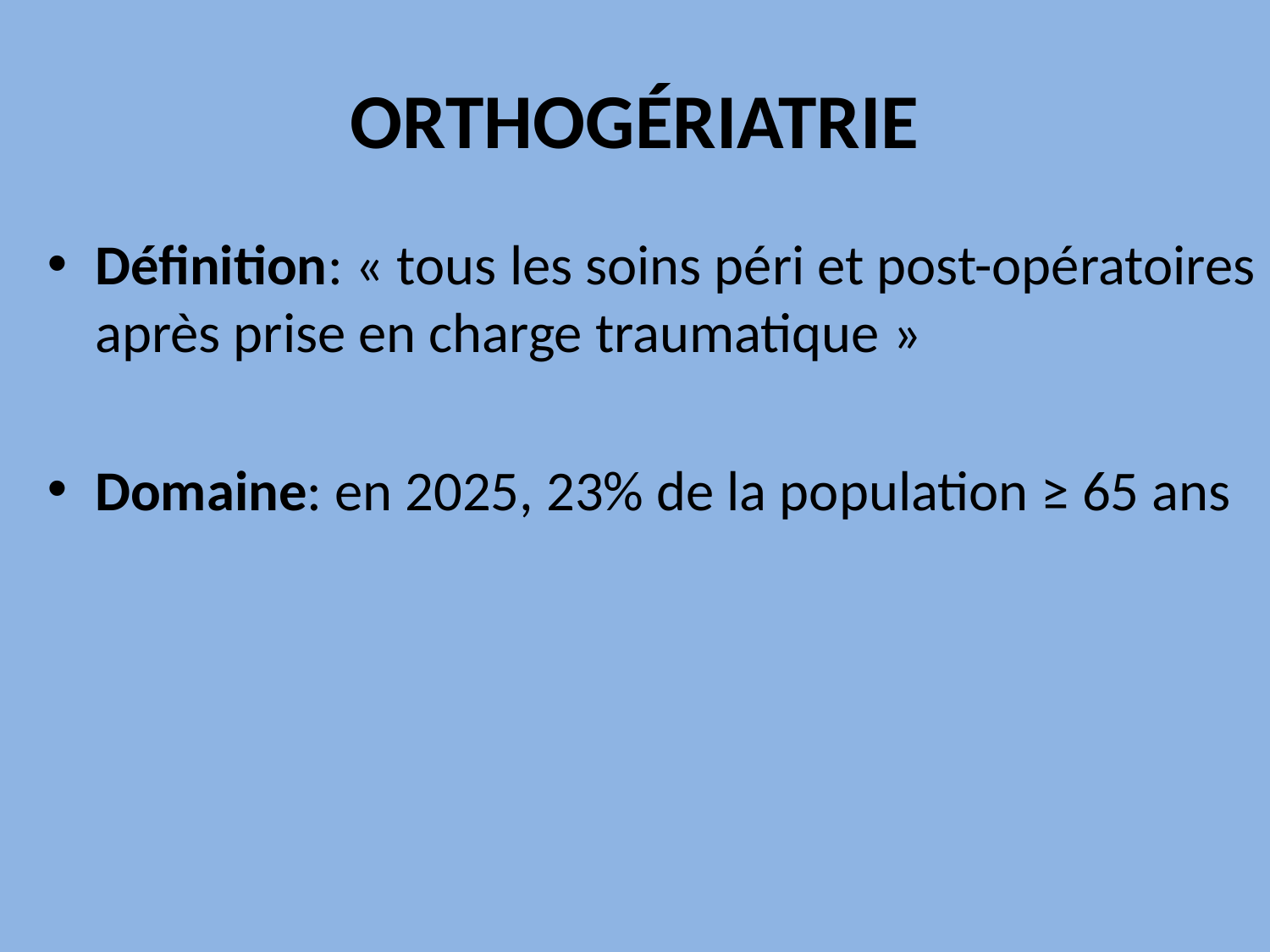

# ORTHOGÉRIATRIE
Définition: « tous les soins péri et post-opératoires après prise en charge traumatique »

Domaine: en 2025, 23% de la population ≥ 65 ans